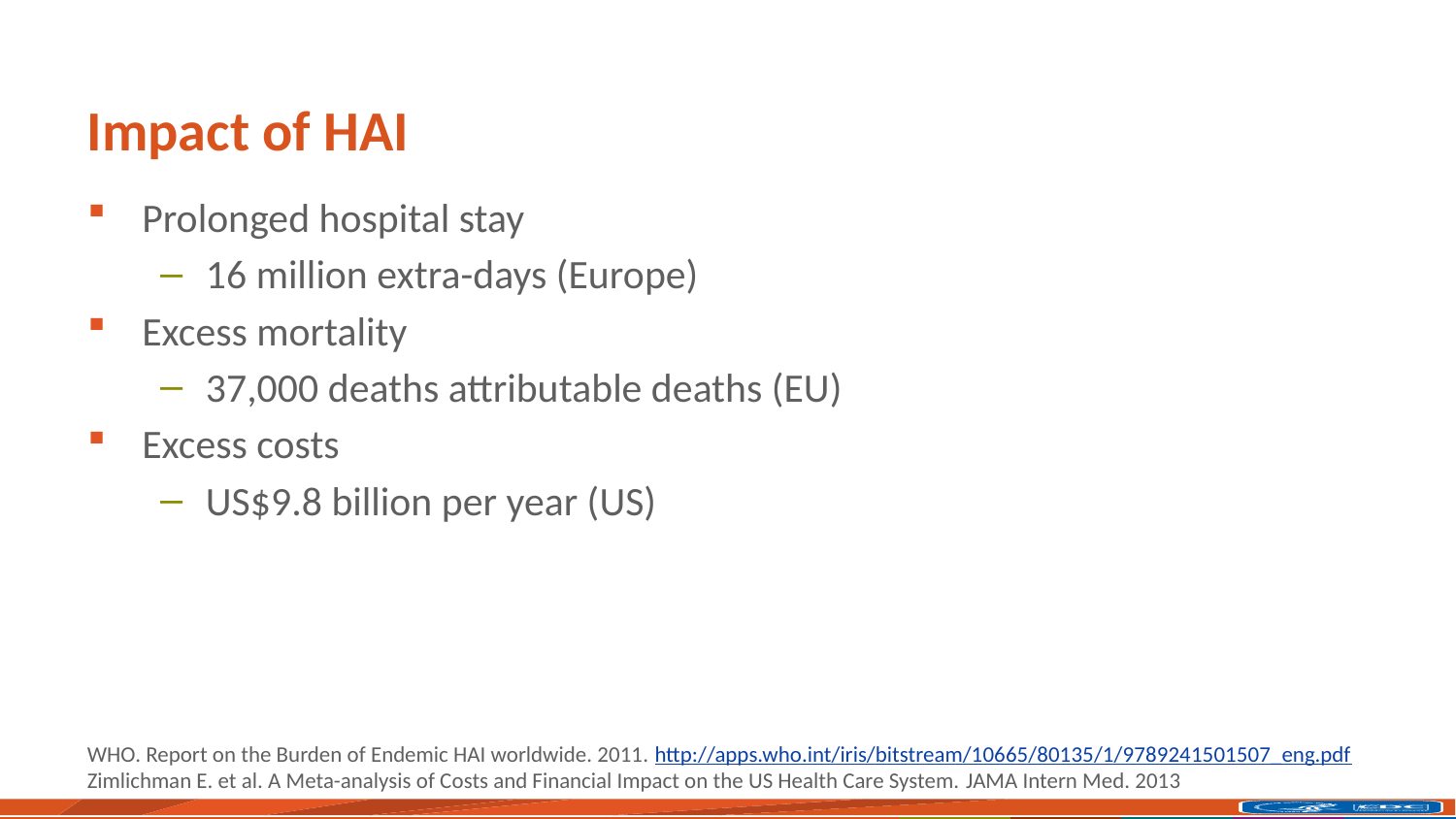

# Impact of HAI
Prolonged hospital stay
16 million extra-days (Europe)
Excess mortality
37,000 deaths attributable deaths (EU)
Excess costs
US$9.8 billion per year (US)
WHO. Report on the Burden of Endemic HAI worldwide. 2011. http://apps.who.int/iris/bitstream/10665/80135/1/9789241501507_eng.pdf
Zimlichman E. et al. A Meta-analysis of Costs and Financial Impact on the US Health Care System. JAMA Intern Med. 2013